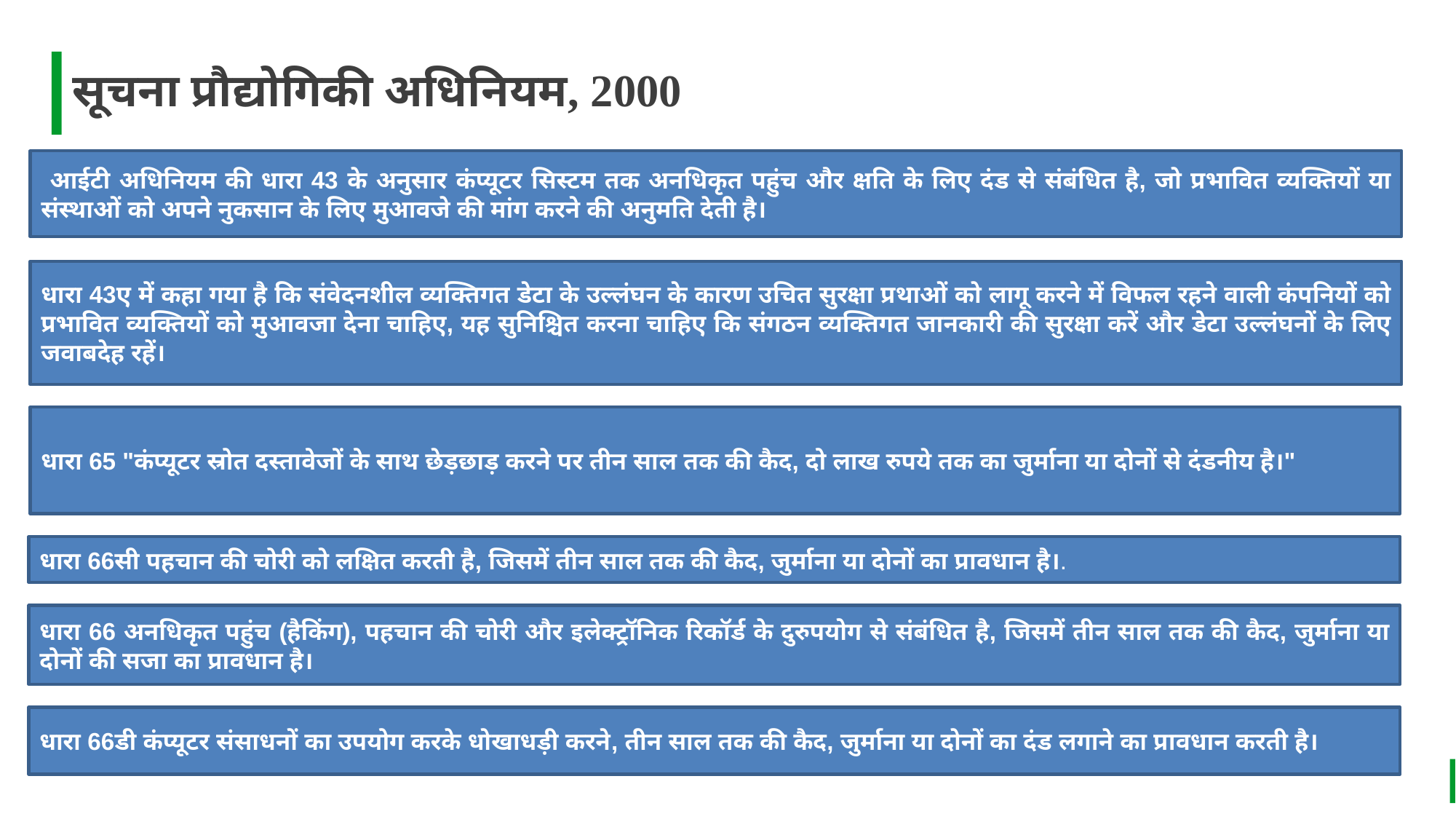

# सूचना प्रौद्योगिकी अधिनियम, 2000
 आईटी अधिनियम की धारा 43 के अनुसार कंप्यूटर सिस्टम तक अनधिकृत पहुंच और क्षति के लिए दंड से संबंधित है, जो प्रभावित व्यक्तियों या संस्थाओं को अपने नुकसान के लिए मुआवजे की मांग करने की अनुमति देती है।
धारा 43ए में कहा गया है कि संवेदनशील व्यक्तिगत डेटा के उल्लंघन के कारण उचित सुरक्षा प्रथाओं को लागू करने में विफल रहने वाली कंपनियों को प्रभावित व्यक्तियों को मुआवजा देना चाहिए, यह सुनिश्चित करना चाहिए कि संगठन व्यक्तिगत जानकारी की सुरक्षा करें और डेटा उल्लंघनों के लिए जवाबदेह रहें।
धारा 65 "कंप्यूटर स्रोत दस्तावेजों के साथ छेड़छाड़ करने पर तीन साल तक की कैद, दो लाख रुपये तक का जुर्माना या दोनों से दंडनीय है।"
धारा 66सी पहचान की चोरी को लक्षित करती है, जिसमें तीन साल तक की कैद, जुर्माना या दोनों का प्रावधान है।.
धारा 66 अनधिकृत पहुंच (हैकिंग), पहचान की चोरी और इलेक्ट्रॉनिक रिकॉर्ड के दुरुपयोग से संबंधित है, जिसमें तीन साल तक की कैद, जुर्माना या दोनों की सजा का प्रावधान है।
धारा 66डी कंप्यूटर संसाधनों का उपयोग करके धोखाधड़ी करने, तीन साल तक की कैद, जुर्माना या दोनों का दंड लगाने का प्रावधान करती है।